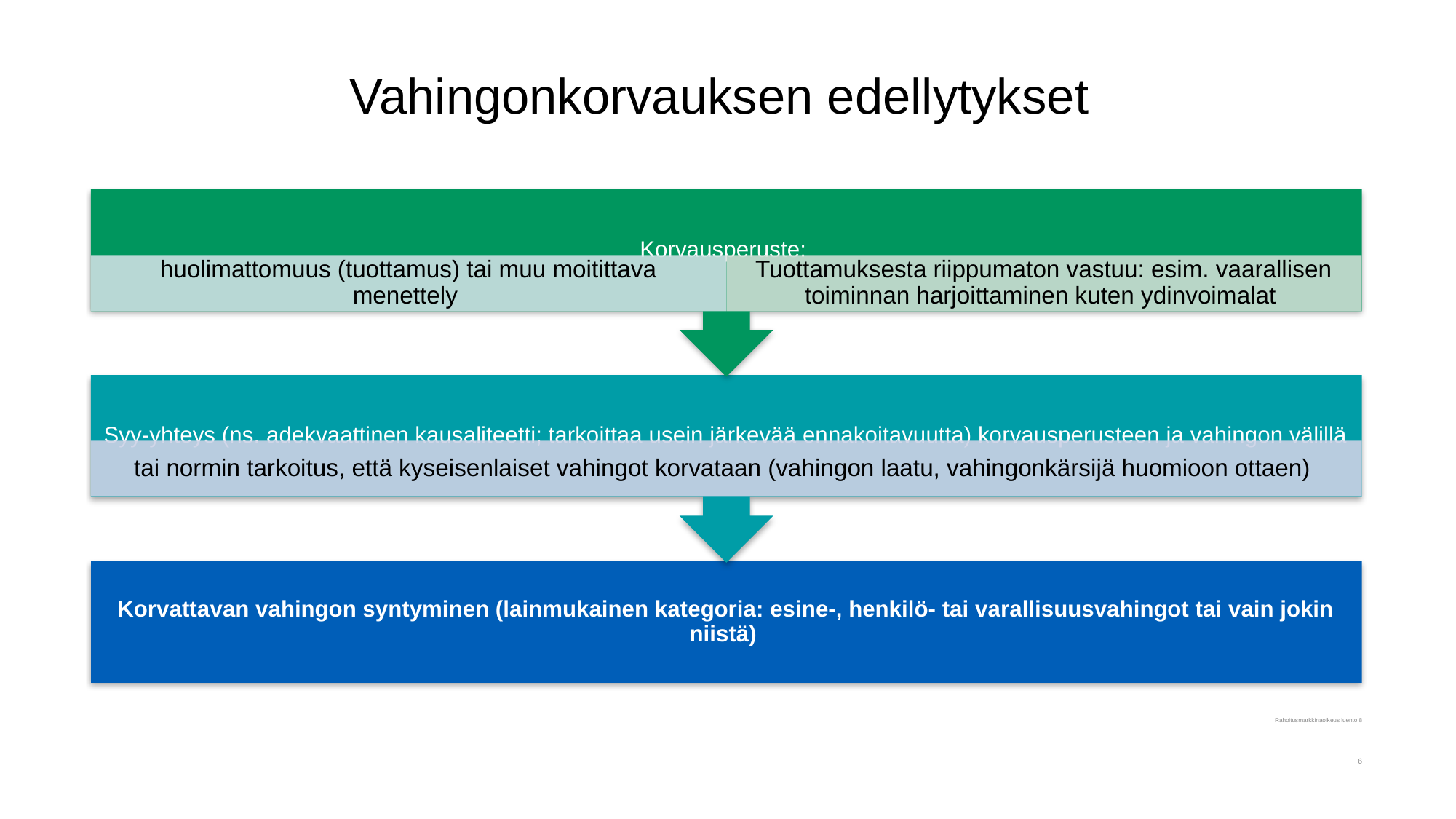

# Vahingonkorvauksen edellytykset
Korvattavan vahingon syntyminen (lainmukainen kategoria: esine-, henkilö- tai varallisuusvahingot tai vain jokin niistä)
Syy-yhteys (ns. adekvaattinen kausaliteetti; tarkoittaa usein järkevää ennakoitavuutta) korvausperusteen ja vahingon välillä
tai normin tarkoitus, että kyseisenlaiset vahingot korvataan (vahingon laatu, vahingonkärsijä huomioon ottaen)
Korvausperuste:
huolimattomuus (tuottamus) tai muu moitittava menettely
Tuottamuksesta riippumaton vastuu: esim. vaarallisen toiminnan harjoittaminen kuten ydinvoimalat
Rahoitusmarkkinaoikeus luento 8
6